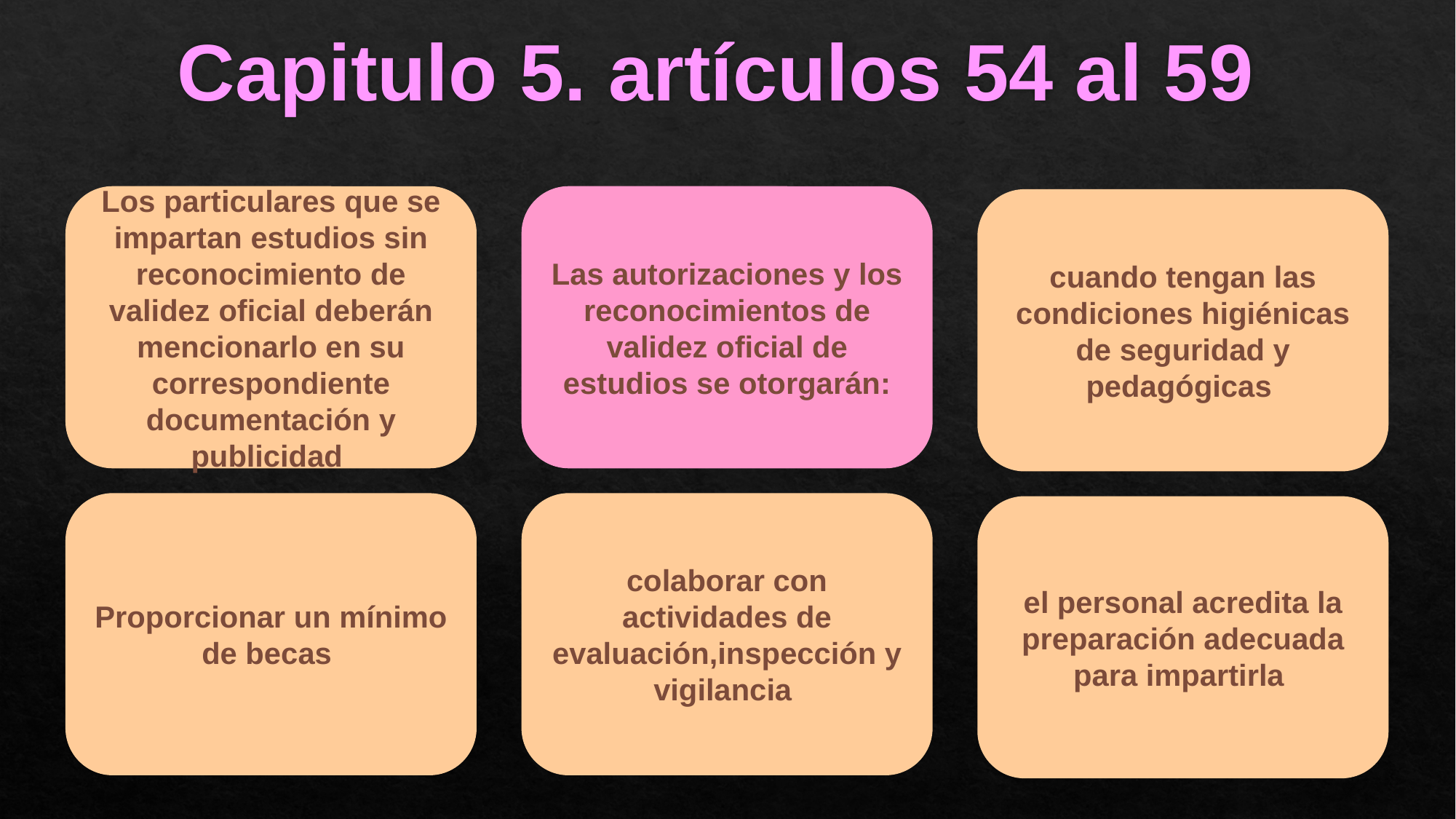

# Capitulo 5. artículos 54 al 59
Los particulares que se impartan estudios sin reconocimiento de validez oficial deberán mencionarlo en su correspondiente documentación y publicidad
Las autorizaciones y los reconocimientos de validez oficial de estudios se otorgarán:
cuando tengan las condiciones higiénicas de seguridad y pedagógicas
Proporcionar un mínimo de becas
colaborar con actividades de evaluación,inspección y vigilancia
el personal acredita la preparación adecuada para impartirla